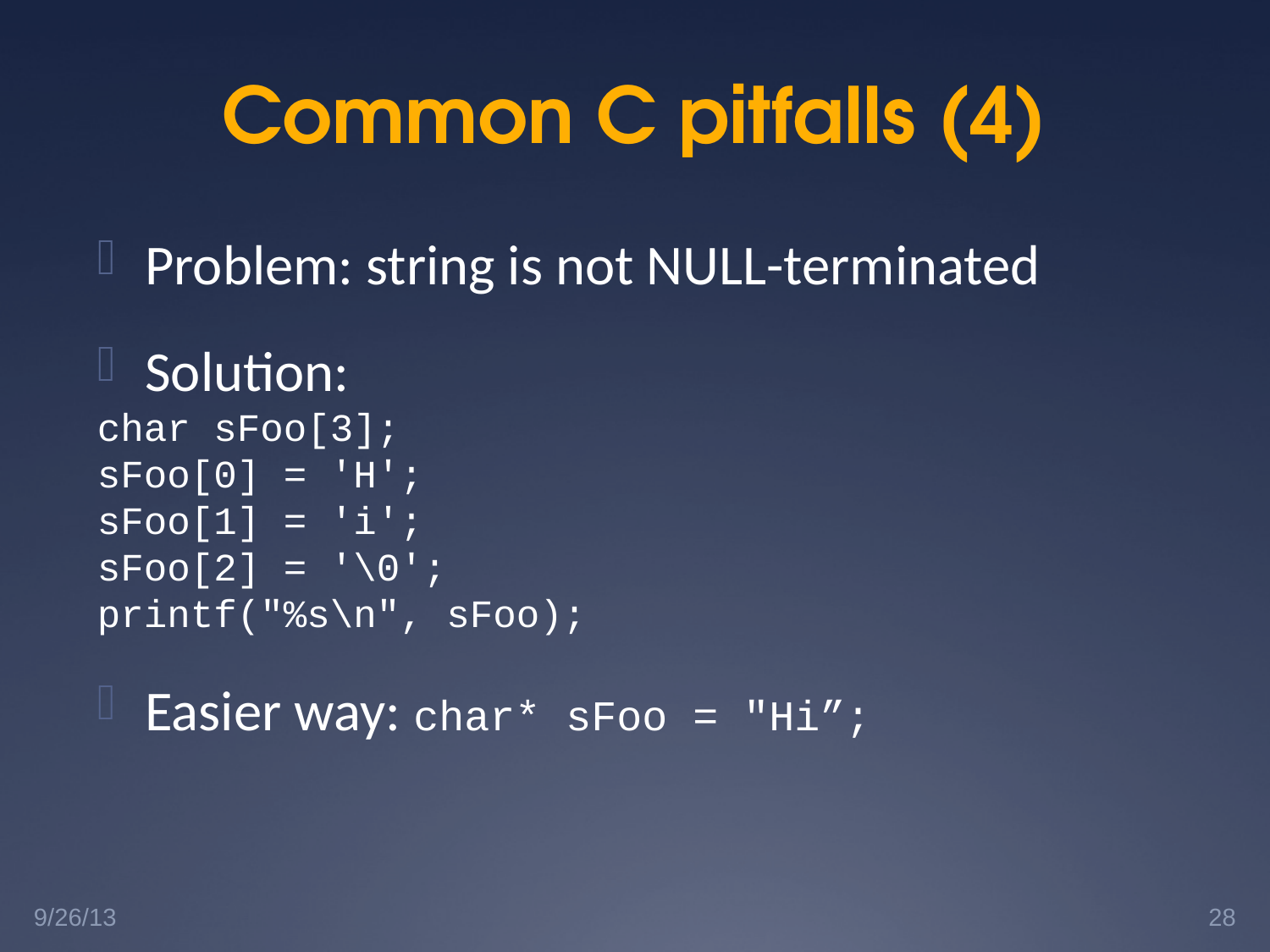

# Common C pitfalls (4)
Problem: string is not NULL-terminated
Solution:
char sFoo[3];
sFoo[0] = 'H';
sFoo[1] = 'i';
sFoo[2] = '\0';
printf("%s\n", sFoo);
Easier way: char* sFoo = "Hi”;
9/26/13
28